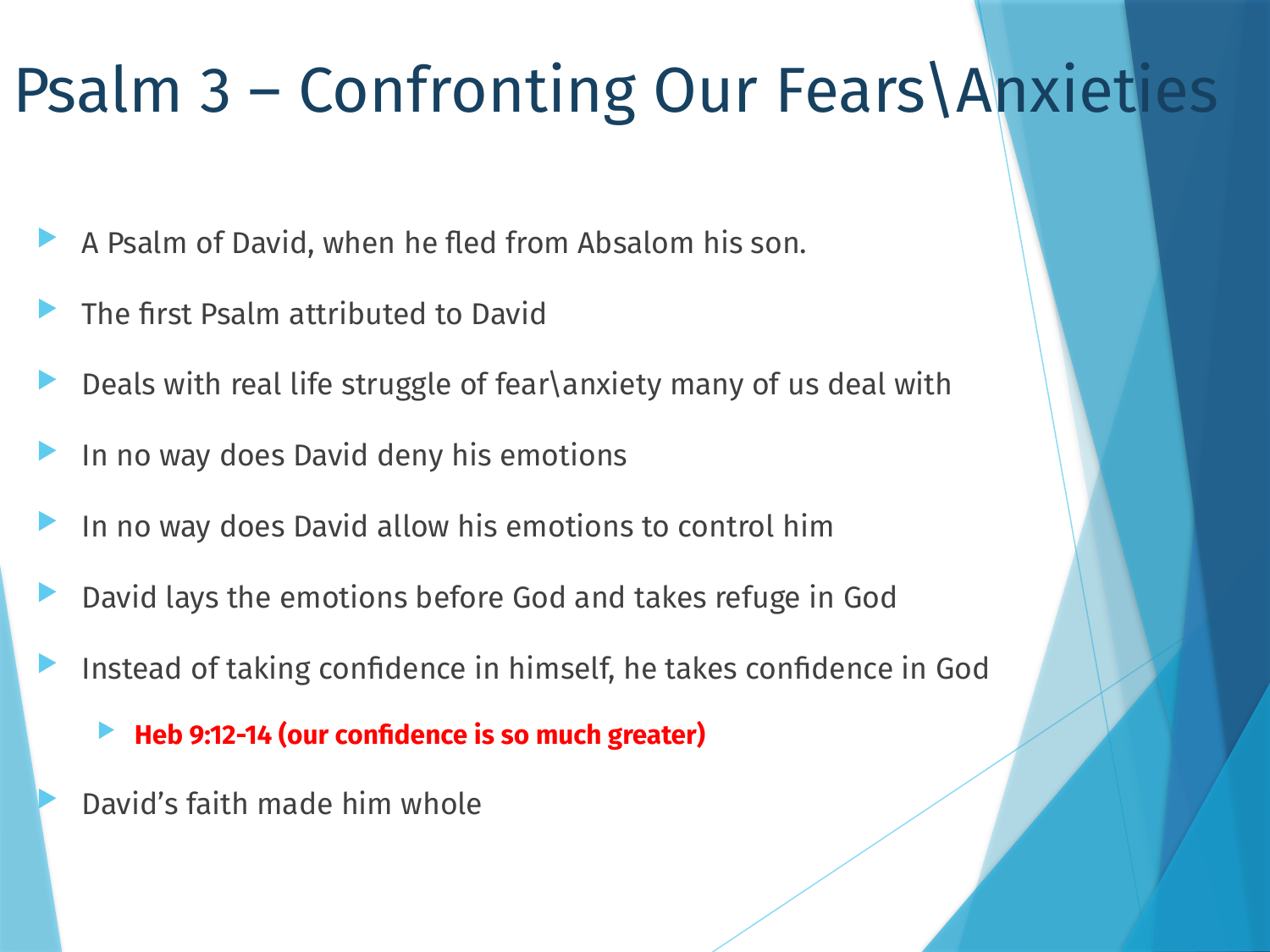

# Psalm 3 – Confronting Our Fears\Anxieties
A Psalm of David, when he fled from Absalom his son.
The first Psalm attributed to David
Deals with real life struggle of fear\anxiety many of us deal with
In no way does David deny his emotions
In no way does David allow his emotions to control him
David lays the emotions before God and takes refuge in God
Instead of taking confidence in himself, he takes confidence in God
Heb 9:12-14 (our confidence is so much greater)
David’s faith made him whole